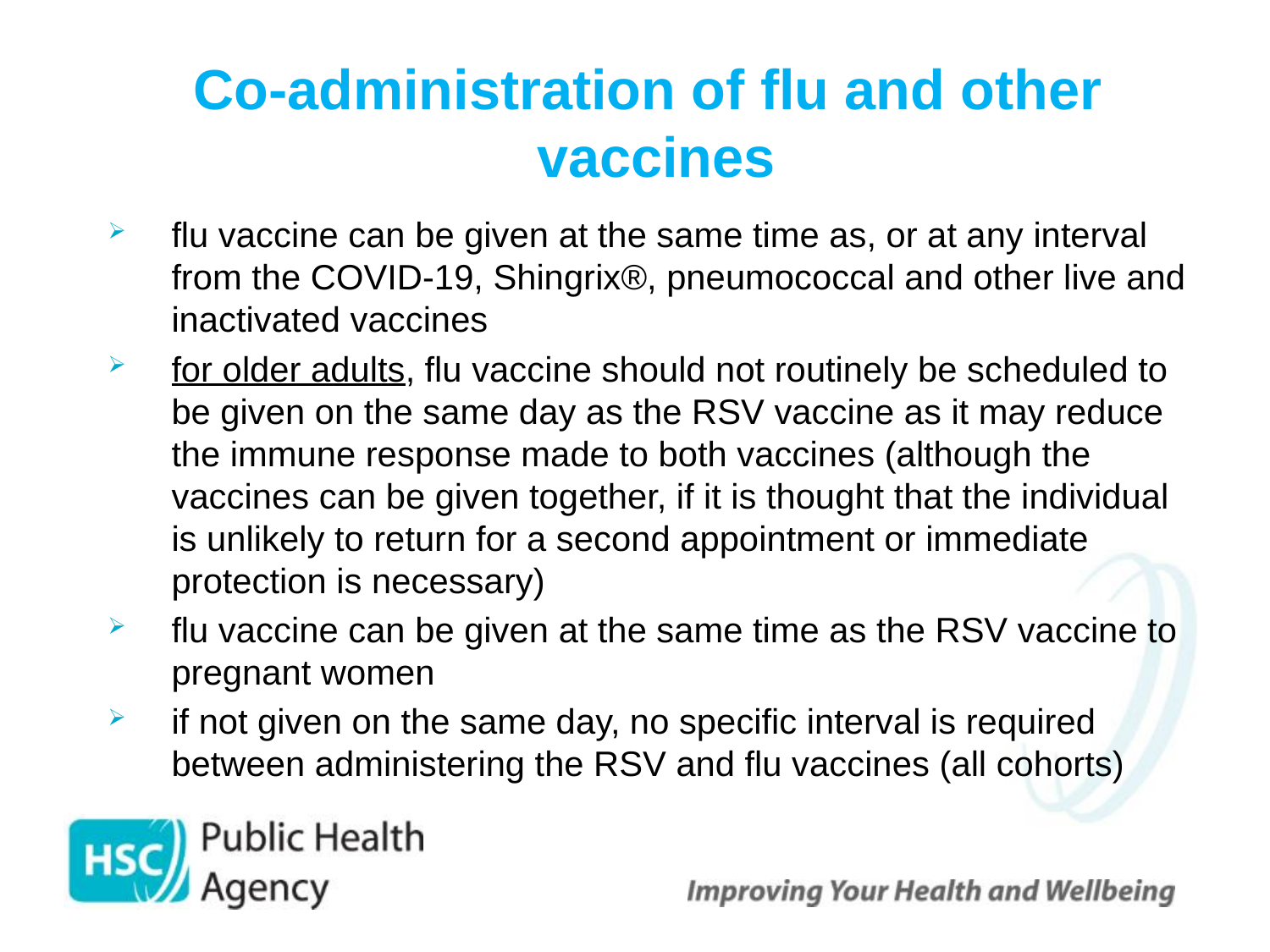

# Co-administration of flu and other vaccines
flu vaccine can be given at the same time as, or at any interval from the COVID-19, Shingrix®, pneumococcal and other live and inactivated vaccines
for older adults, flu vaccine should not routinely be scheduled to be given on the same day as the RSV vaccine as it may reduce the immune response made to both vaccines (although the vaccines can be given together, if it is thought that the individual is unlikely to return for a second appointment or immediate protection is necessary)
flu vaccine can be given at the same time as the RSV vaccine to pregnant women
if not given on the same day, no specific interval is required between administering the RSV and flu vaccines (all cohorts)